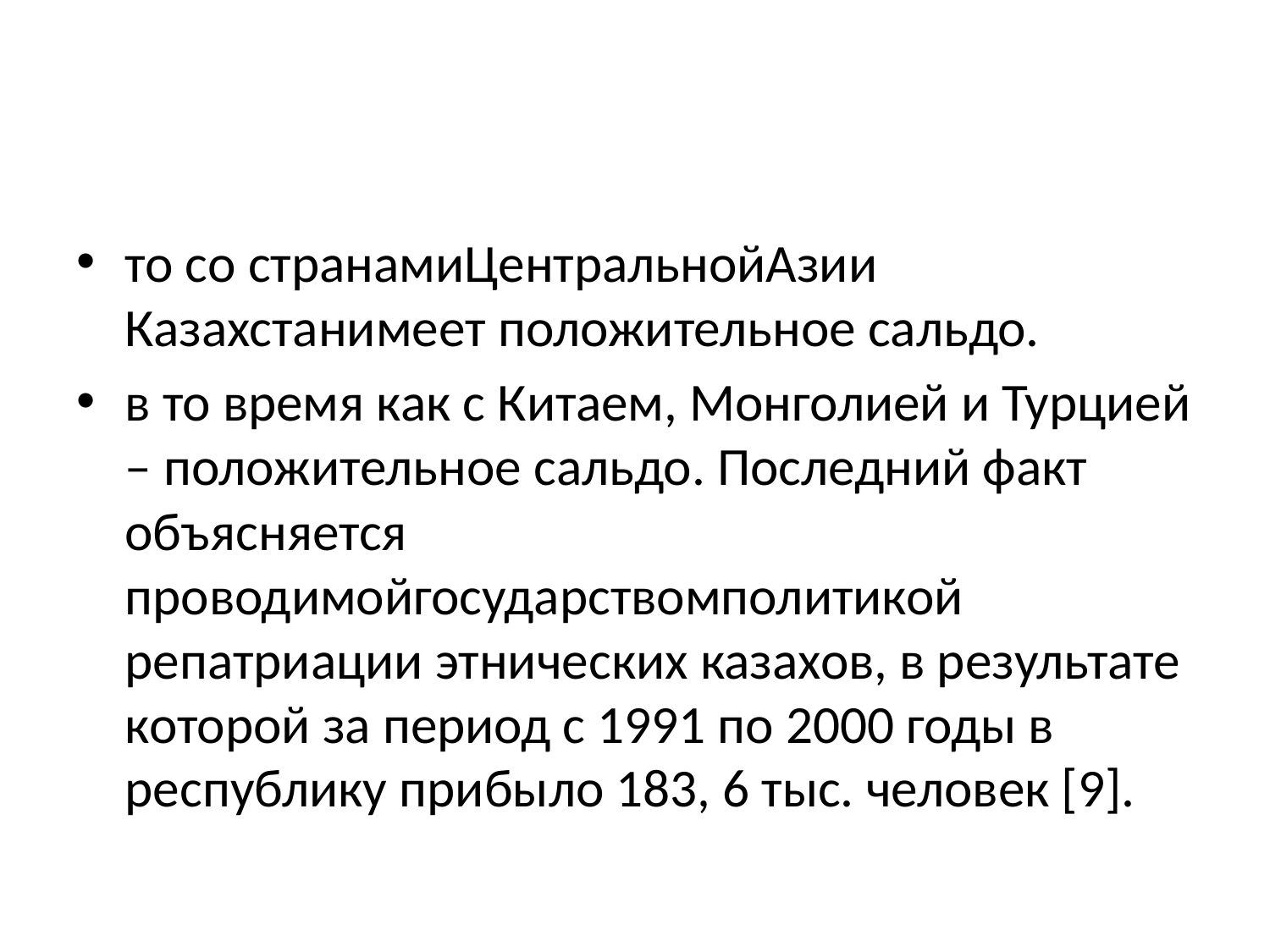

#
то со странамиЦентральнойАзии Казахстанимеет положительное сальдо.
в то время как с Китаем, Монголией и Турцией – положительное сальдо. Последний факт объясняется проводимойгосударствомполитикой репатриации этнических казахов, в результате которой за период с 1991 по 2000 годы в республику прибыло 183, 6 тыс. человек [9].